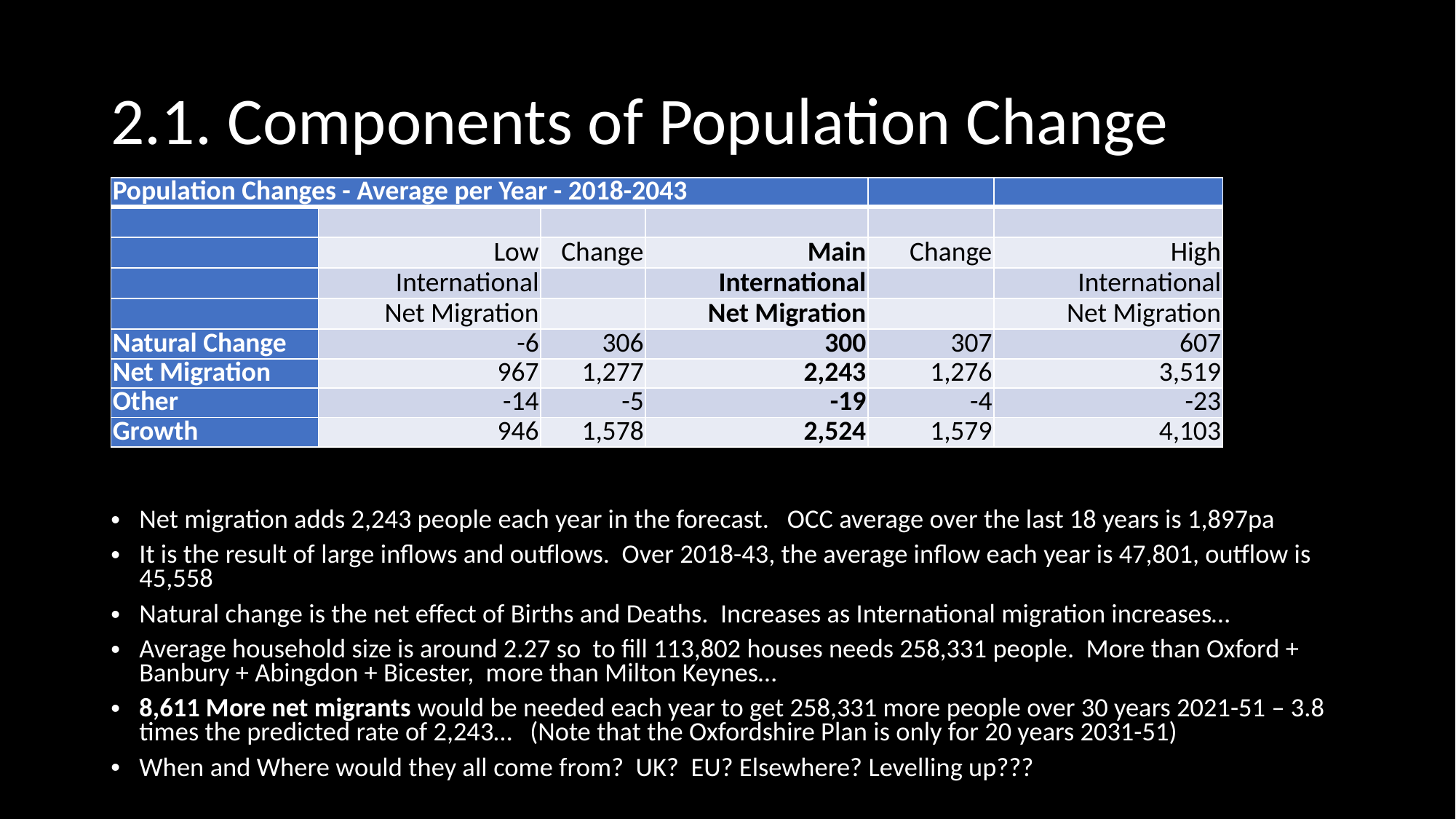

# 2.1. Components of Population Change
| Population Changes - Average per Year - 2018-2043 |  |  |  |  |  |
| --- | --- | --- | --- | --- | --- |
|  |  |  |  |  |  |
|  | Low | Change | Main | Change | High |
|  | International |  | International |  | International |
|  | Net Migration |  | Net Migration |  | Net Migration |
| Natural Change | -6 | 306 | 300 | 307 | 607 |
| Net Migration | 967 | 1,277 | 2,243 | 1,276 | 3,519 |
| Other | -14 | -5 | -19 | -4 | -23 |
| Growth | 946 | 1,578 | 2,524 | 1,579 | 4,103 |
Net migration adds 2,243 people each year in the forecast.   OCC average over the last 18 years is 1,897pa
It is the result of large inflows and outflows.  Over 2018-43, the average inflow each year is 47,801, outflow is 45,558
Natural change is the net effect of Births and Deaths.  Increases as International migration increases…
Average household size is around 2.27 so  to fill 113,802 houses needs 258,331 people.  More than Oxford + Banbury + Abingdon + Bicester,  more than Milton Keynes…
8,611 More net migrants would be needed each year to get 258,331 more people over 30 years 2021-51 – 3.8 times the predicted rate of 2,243…   (Note that the Oxfordshire Plan is only for 20 years 2031-51)
When and Where would they all come from?  UK?  EU? Elsewhere? Levelling up???